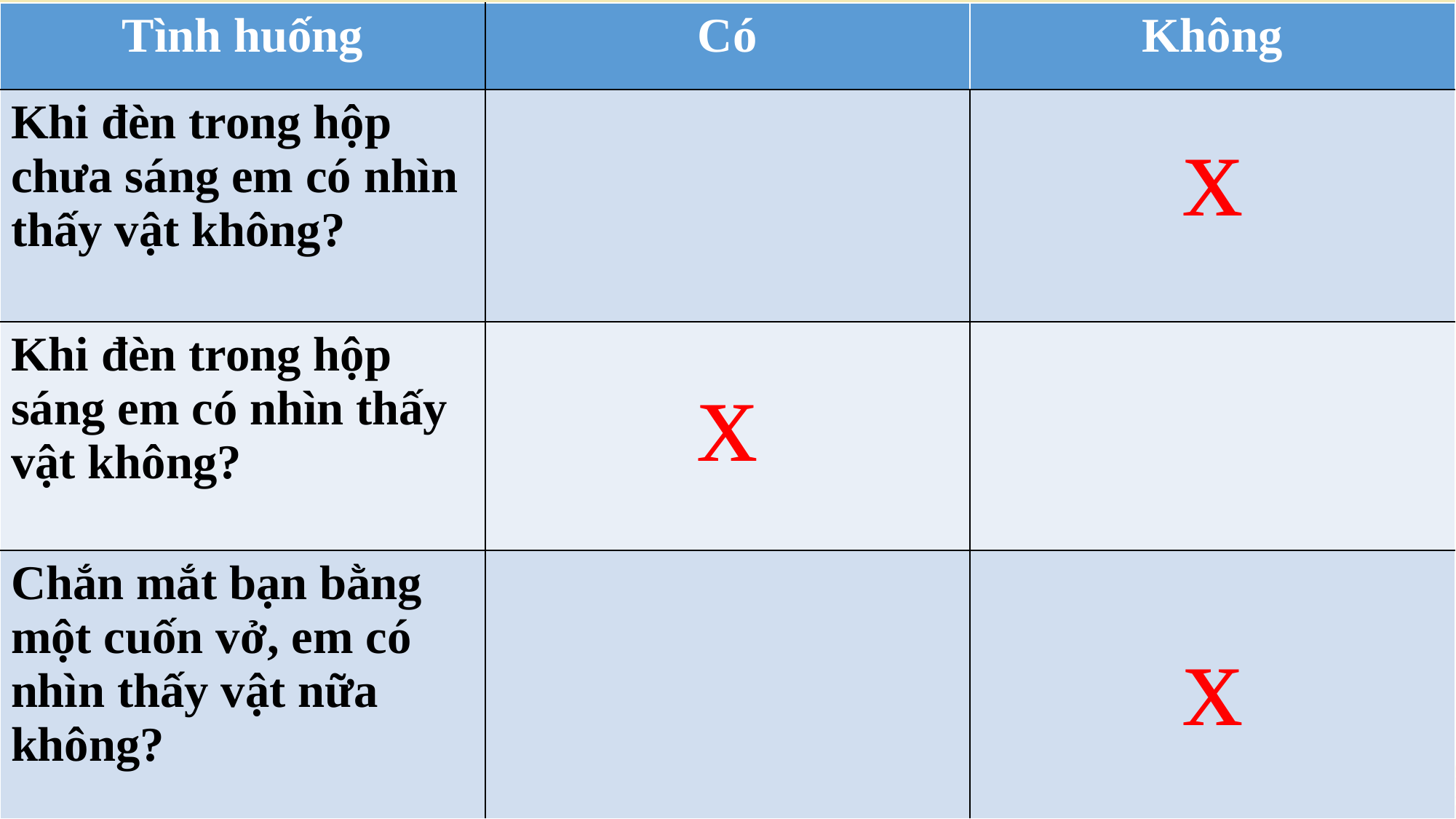

| Tình huống | Có | Không |
| --- | --- | --- |
| Khi đèn trong hộp chưa sáng em có nhìn thấy vật không? |  |  |
| Khi đèn trong hộp sáng em có nhìn thấy vật không? |  |  |
| Chắn mắt bạn bằng một cuốn vở, em có nhìn thấy vật nữa không? |  |  |
x
x
1
x